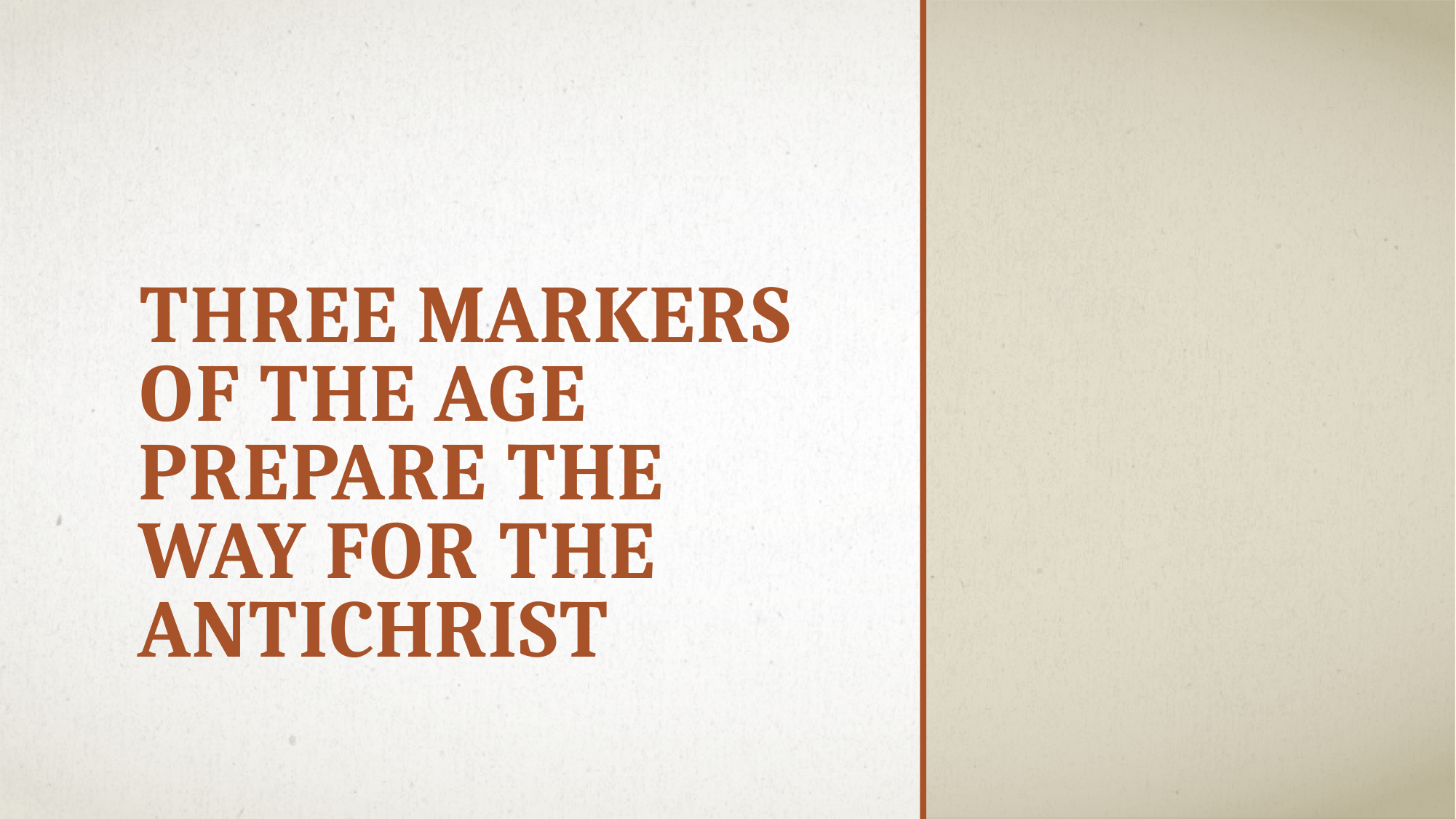

# Three Markers of the age prepare the way for the antichrist